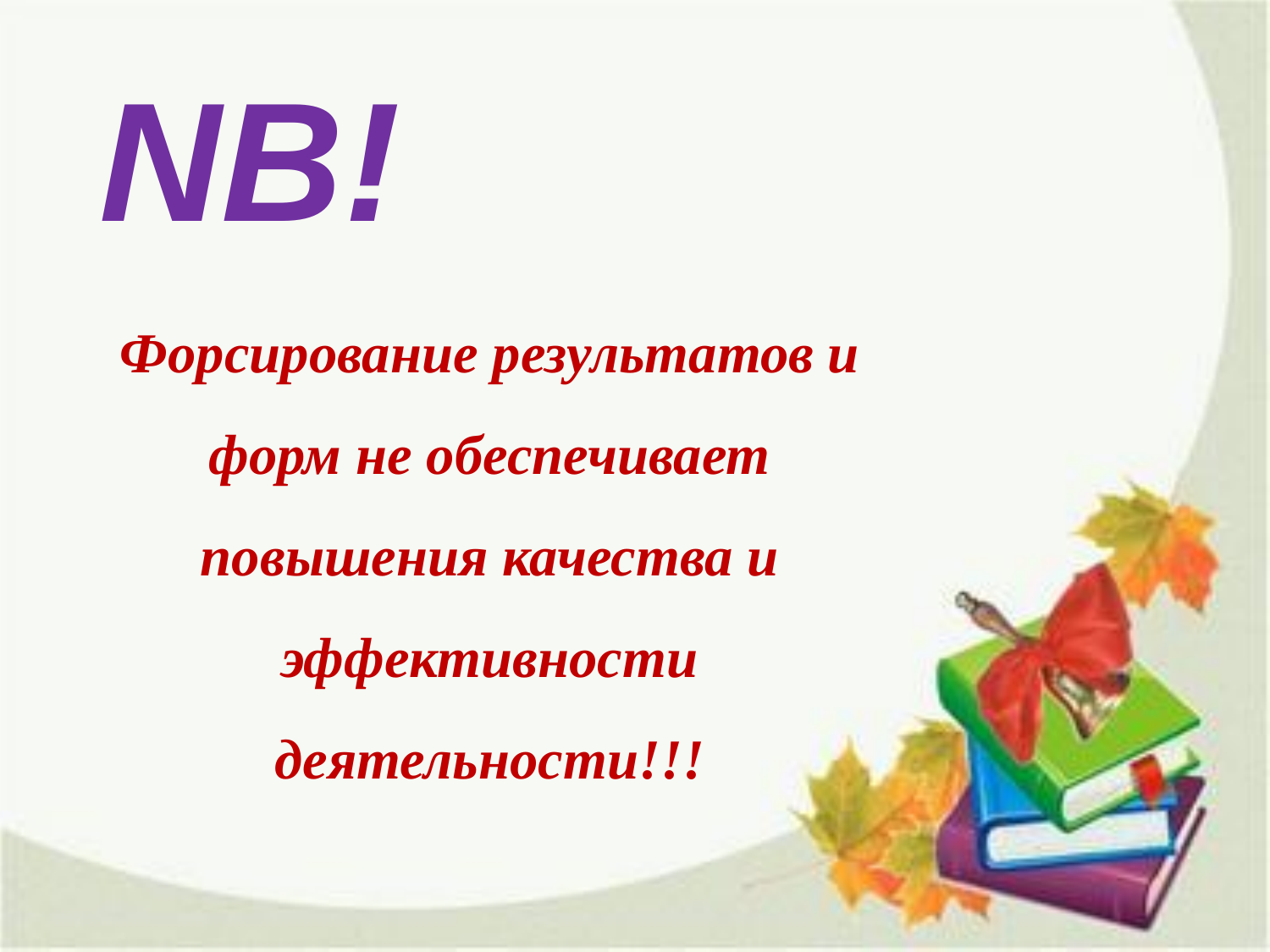

NB!
Форсирование результатов и форм не обеспечивает повышения качества и эффективности деятельности!!!